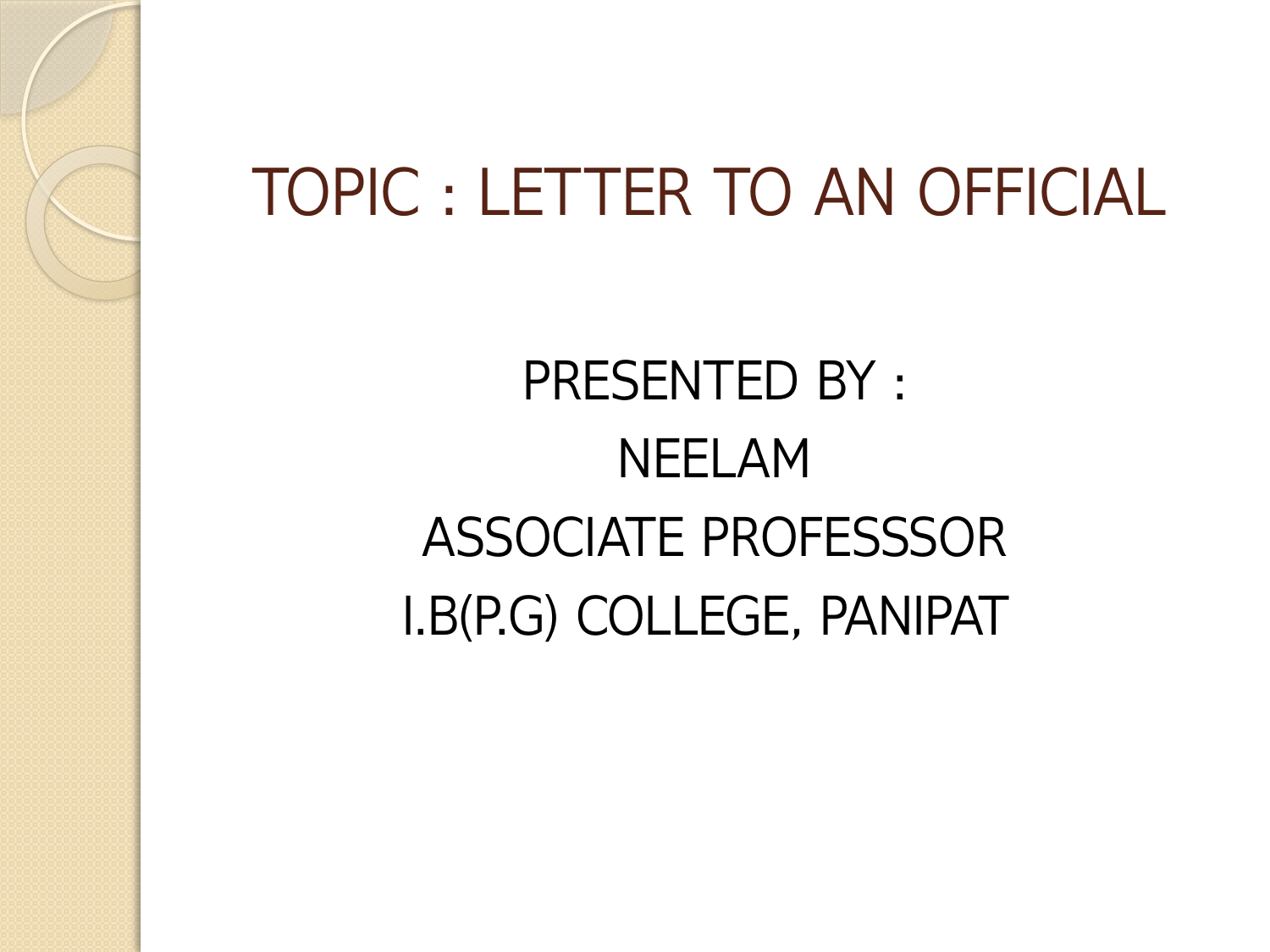

# TOPIC : LETTER TO AN OFFICIAL
PRESENTED BY :
NEELAM
ASSOCIATE PROFESSSOR
I.B(P.G) COLLEGE, PANIPAT